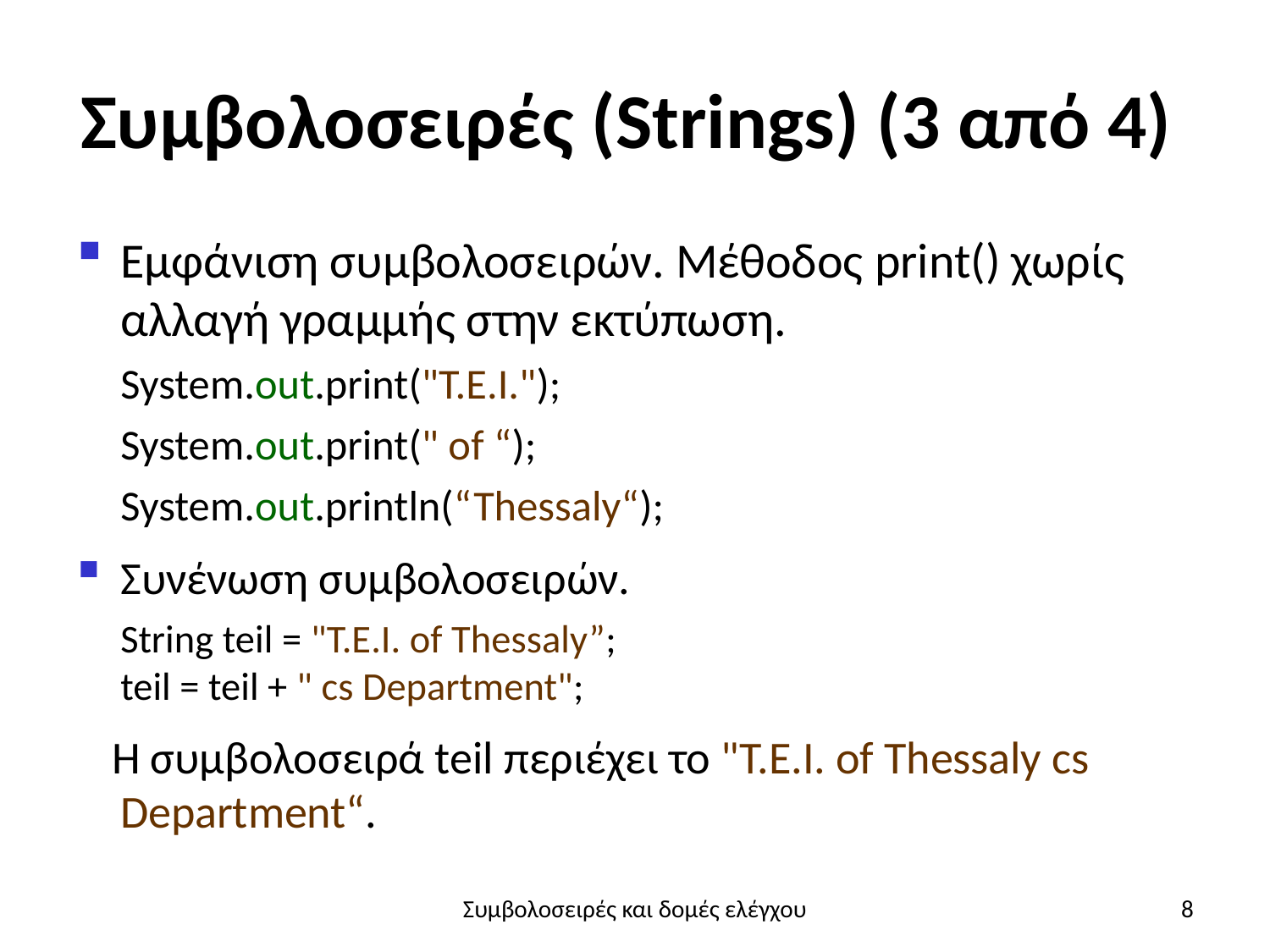

# Συμβολοσειρές (Strings) (3 από 4)
Εμφάνιση συμβολοσειρών. Μέθοδος print() χωρίς αλλαγή γραμμής στην εκτύπωση.
		System.out.print("T.E.I.");
		System.out.print(" of “);
		System.out.println(“Thessaly“);
Συνένωση συμβολοσειρών.
		String teil = "T.E.I. of Thessaly”;
		teil = teil + " cs Department";
    Η συμβολοσειρά teil περιέχει το "T.E.I. of Thessaly cs Department“.

Συμβολοσειρές και δομές ελέγχου
8